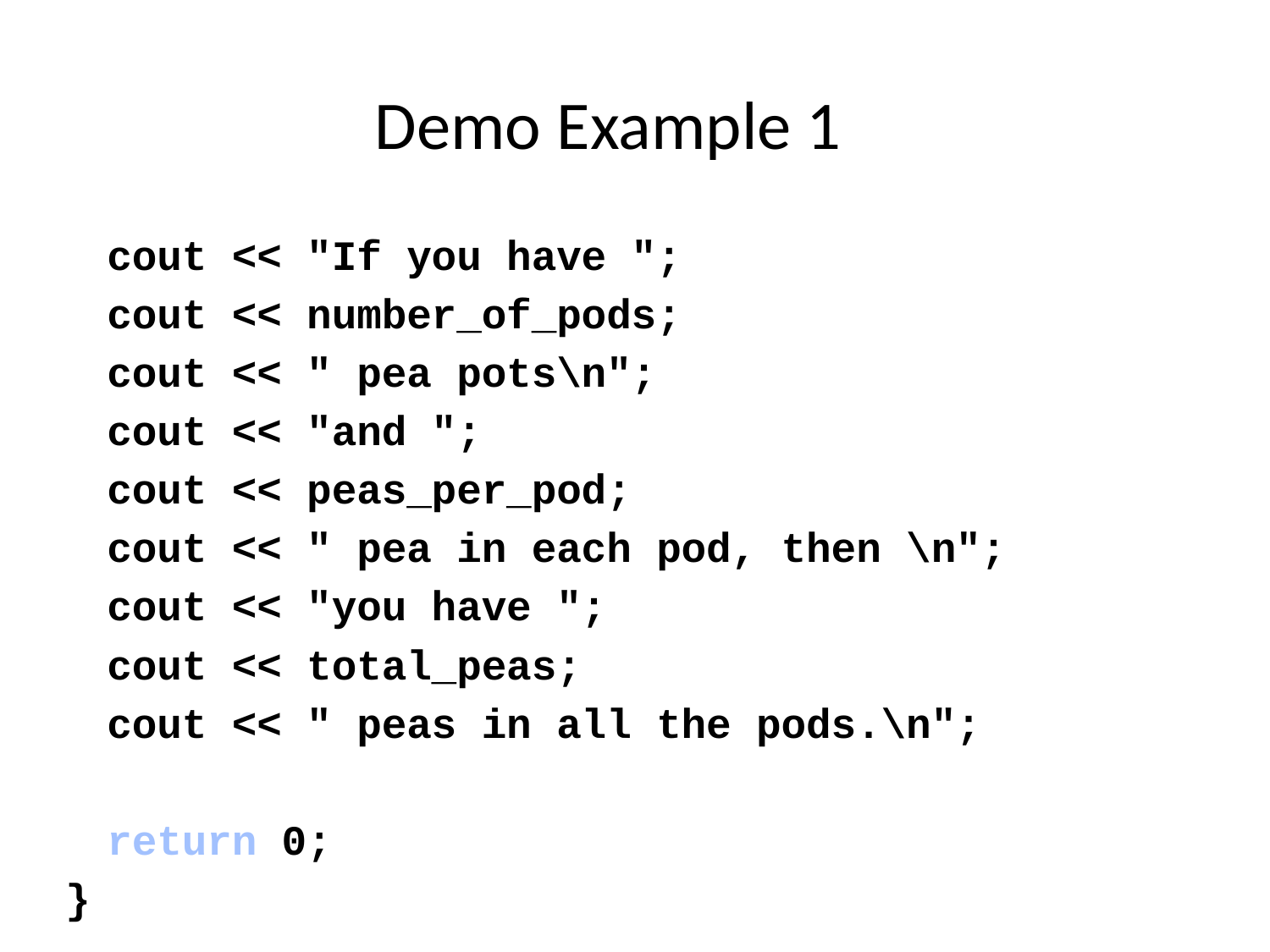

# Demo Example 1
	cout << "If you have ";
	cout << number_of_pods;
	cout << " pea pots\n";
	cout << "and ";
	cout << peas_per_pod;
	cout << " pea in each pod, then \n";
	cout << "you have ";
	cout << total_peas;
	cout << " peas in all the pods.\n";

	return 0;
}